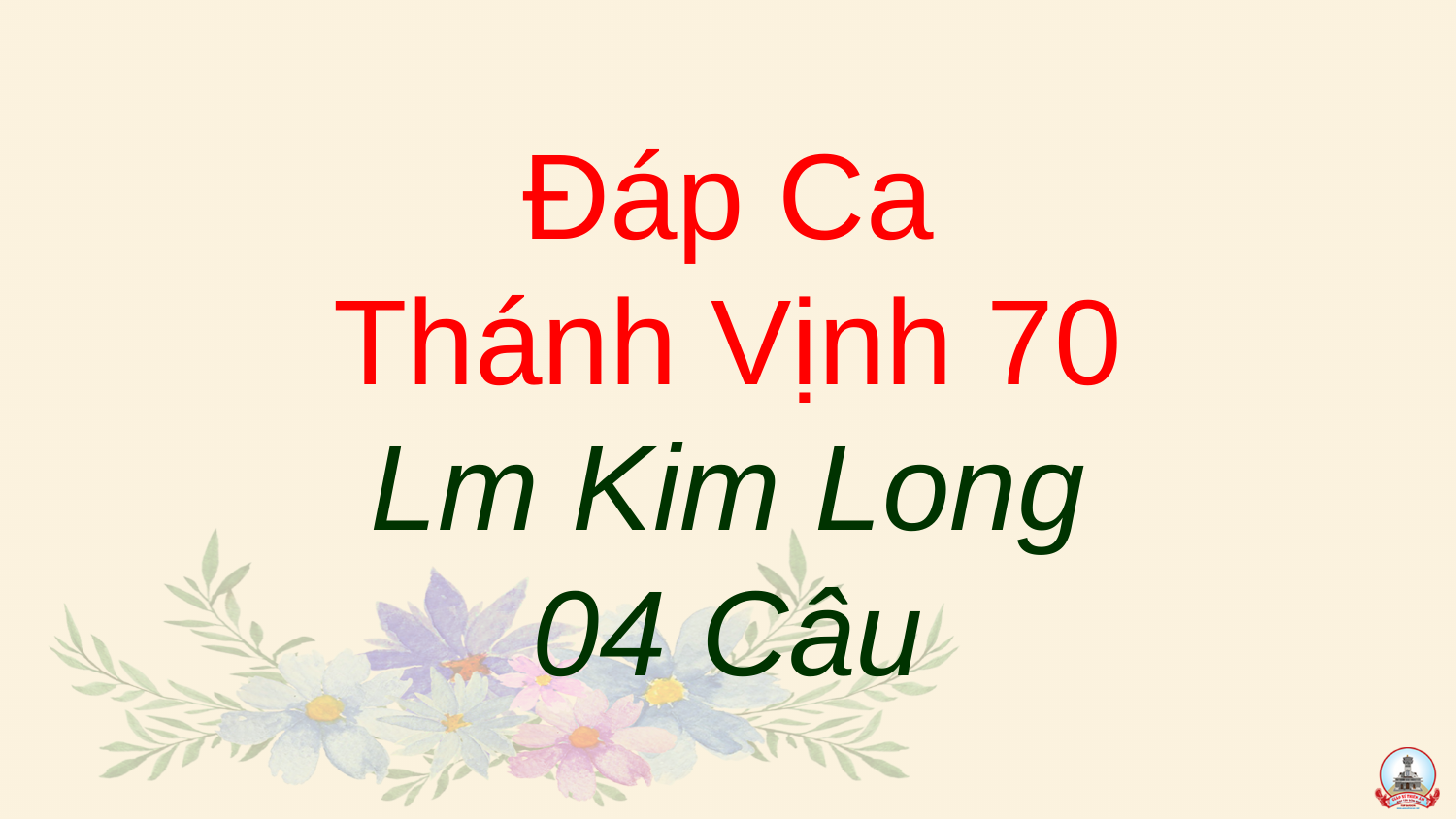

# Đáp Ca Thánh Vịnh 70 Lm Kim Long 04 Câu